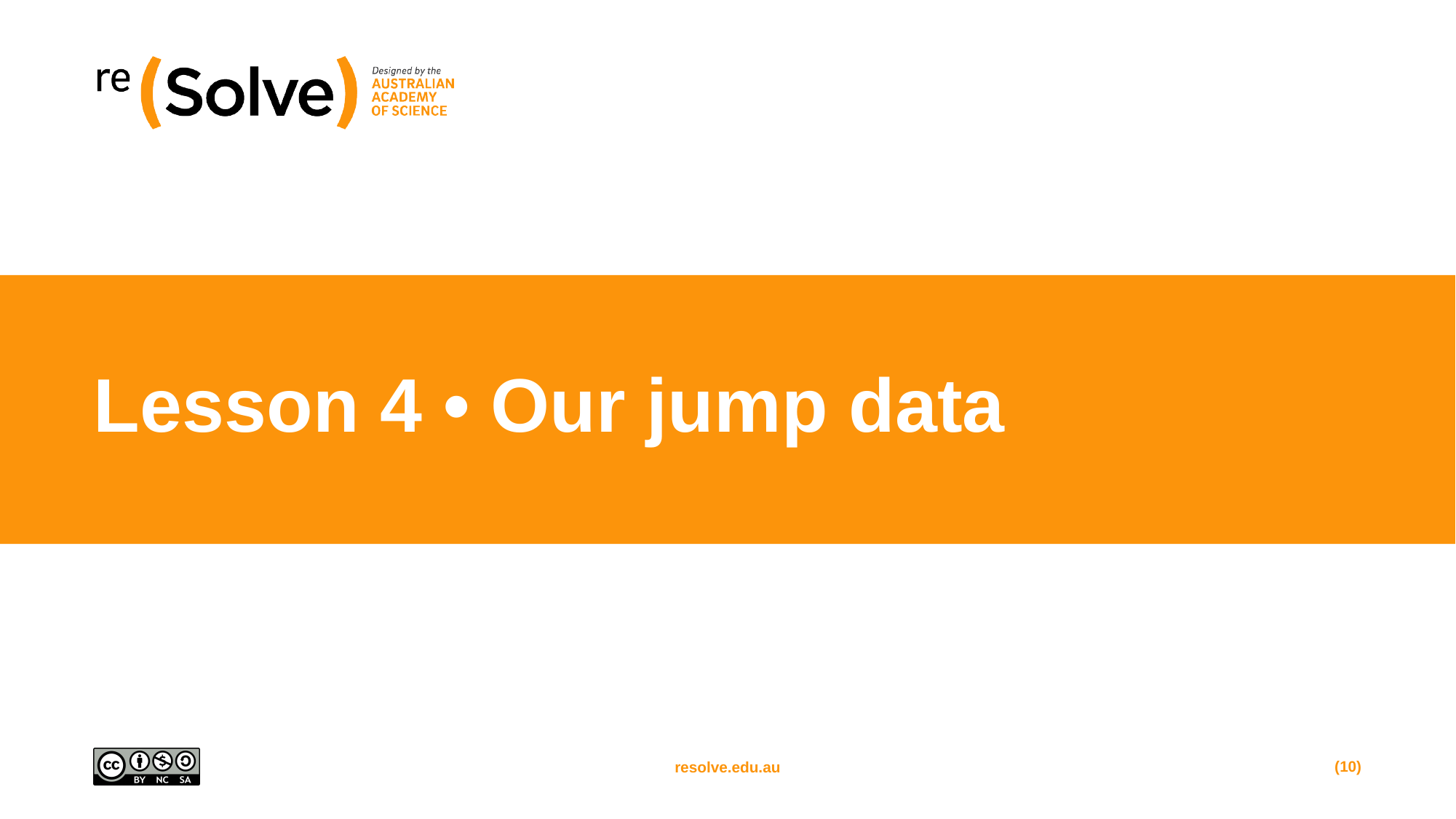

# Lesson 4 • Our jump data
(10)
resolve.edu.au